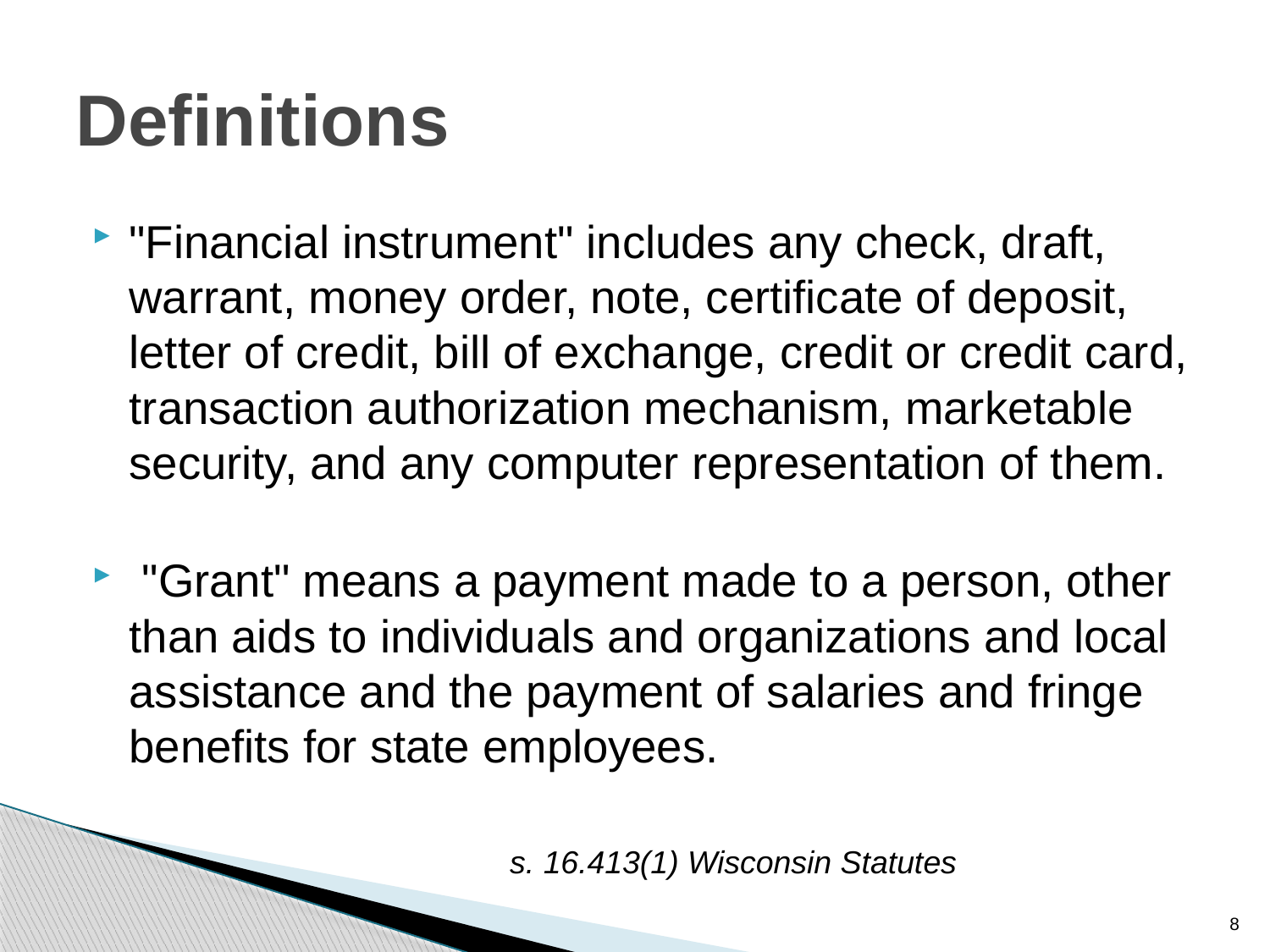

# Definitions
"Financial instrument" includes any check, draft, warrant, money order, note, certificate of deposit, letter of credit, bill of exchange, credit or credit card, transaction authorization mechanism, marketable security, and any computer representation of them.
 "Grant" means a payment made to a person, other than aids to individuals and organizations and local assistance and the payment of salaries and fringe benefits for state employees.

s. 16.413(1) Wisconsin Statutes
8